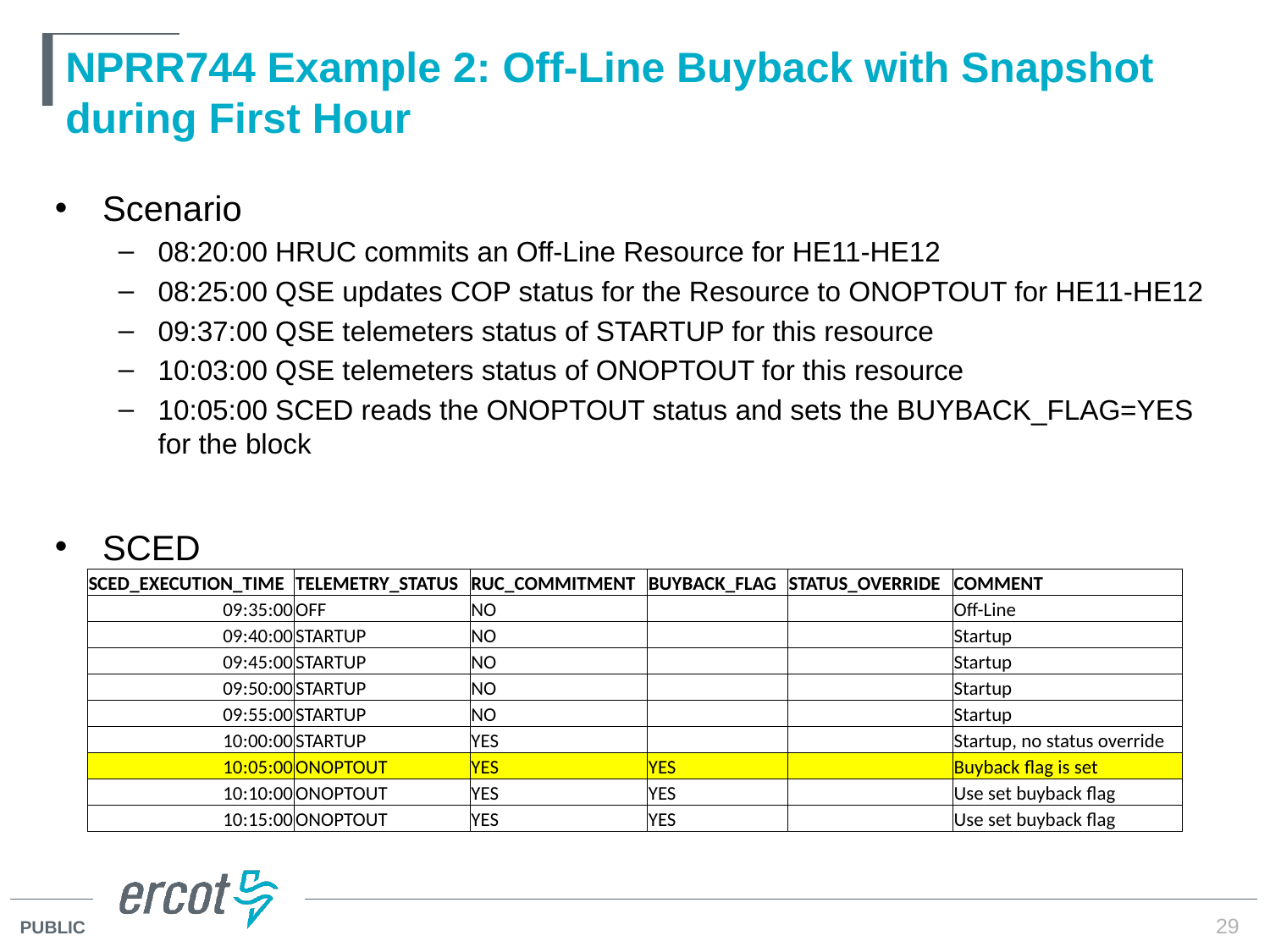

# NPRR744 Example 2: Off-Line Buyback with Snapshot during First Hour
Scenario
08:20:00 HRUC commits an Off-Line Resource for HE11-HE12
08:25:00 QSE updates COP status for the Resource to ONOPTOUT for HE11-HE12
09:37:00 QSE telemeters status of STARTUP for this resource
10:03:00 QSE telemeters status of ONOPTOUT for this resource
10:05:00 SCED reads the ONOPTOUT status and sets the BUYBACK_FLAG=YES for the block

SCED

| SCED\_EXECUTION\_TIME | TELEMETRY\_STATUS | RUC\_COMMITMENT | BUYBACK\_FLAG | STATUS\_OVERRIDE | COMMENT |
| --- | --- | --- | --- | --- | --- |
| 09:35:00 | OFF | NO |  |  | Off-Line |
| 09:40:00 | STARTUP | NO |  |  | Startup |
| 09:45:00 | STARTUP | NO |  |  | Startup |
| 09:50:00 | STARTUP | NO |  |  | Startup |
| 09:55:00 | STARTUP | NO |  |  | Startup |
| 10:00:00 | STARTUP | YES |  |  | Startup, no status override |
| 10:05:00 | ONOPTOUT | YES | YES |  | Buyback flag is set |
| 10:10:00 | ONOPTOUT | YES | YES |  | Use set buyback flag |
| 10:15:00 | ONOPTOUT | YES | YES |  | Use set buyback flag |
29